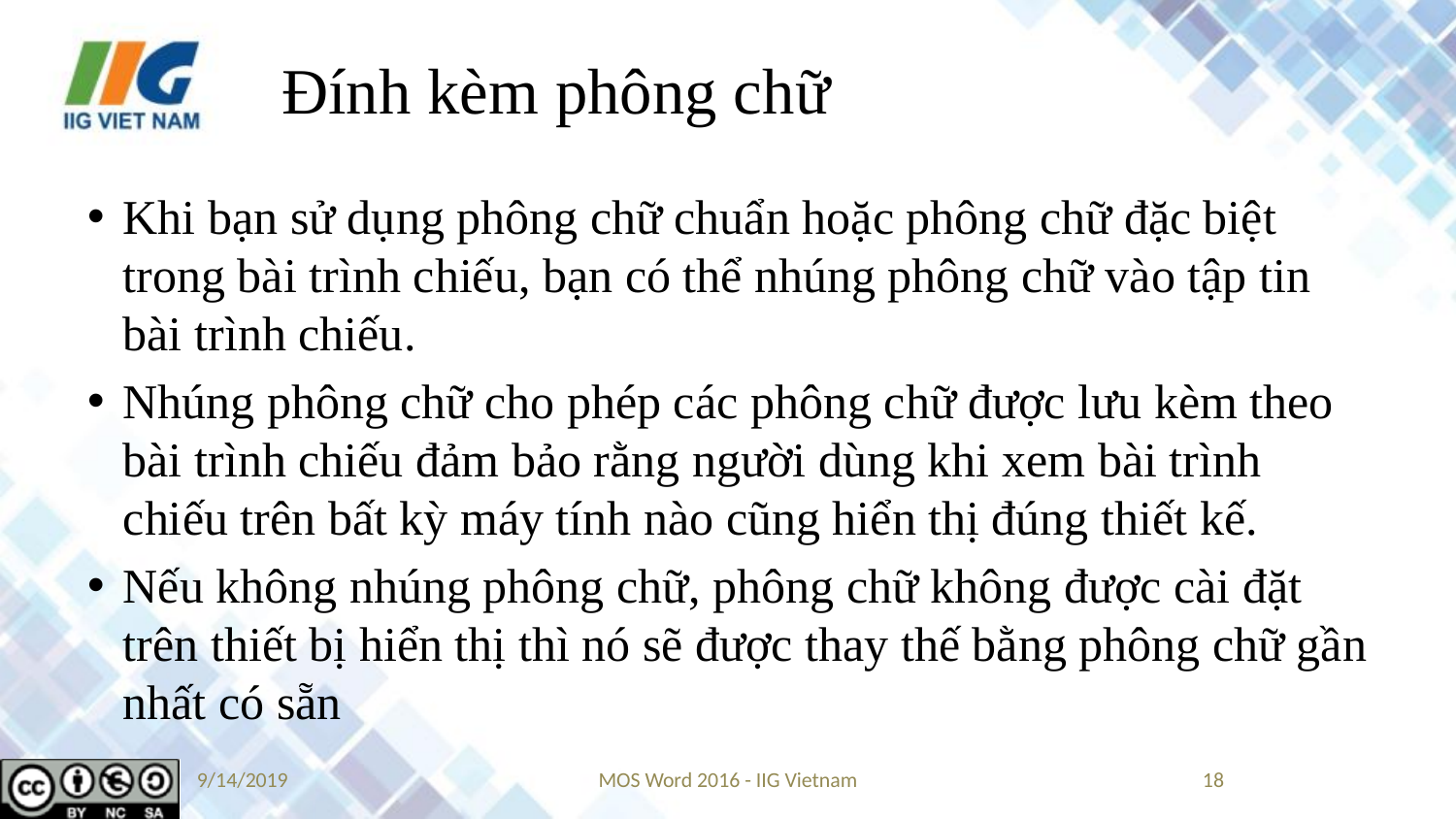

# Đính kèm phông chữ
Khi bạn sử dụng phông chữ chuẩn hoặc phông chữ đặc biệt trong bài trình chiếu, bạn có thể nhúng phông chữ vào tập tin bài trình chiếu.
Nhúng phông chữ cho phép các phông chữ được lưu kèm theo bài trình chiếu đảm bảo rằng người dùng khi xem bài trình chiếu trên bất kỳ máy tính nào cũng hiển thị đúng thiết kế.
Nếu không nhúng phông chữ, phông chữ không được cài đặt trên thiết bị hiển thị thì nó sẽ được thay thế bằng phông chữ gần nhất có sẵn
9/14/2019
MOS Word 2016 - IIG Vietnam
18